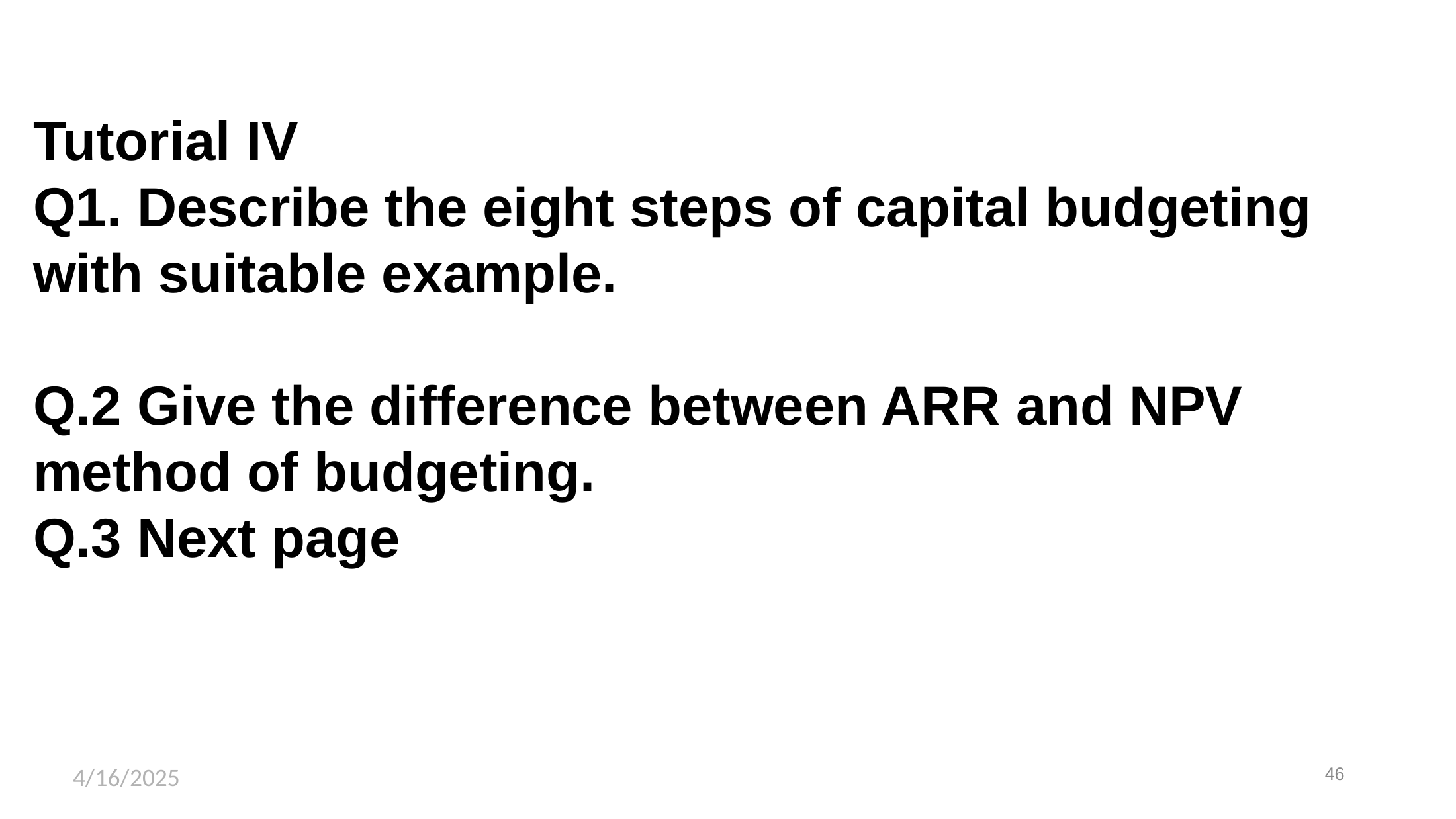

# Tutorial IV Q1. Describe the eight steps of capital budgeting with suitable example. Q.2 Give the difference between ARR and NPV method of budgeting. Q.3 Next page
4/16/2025
46